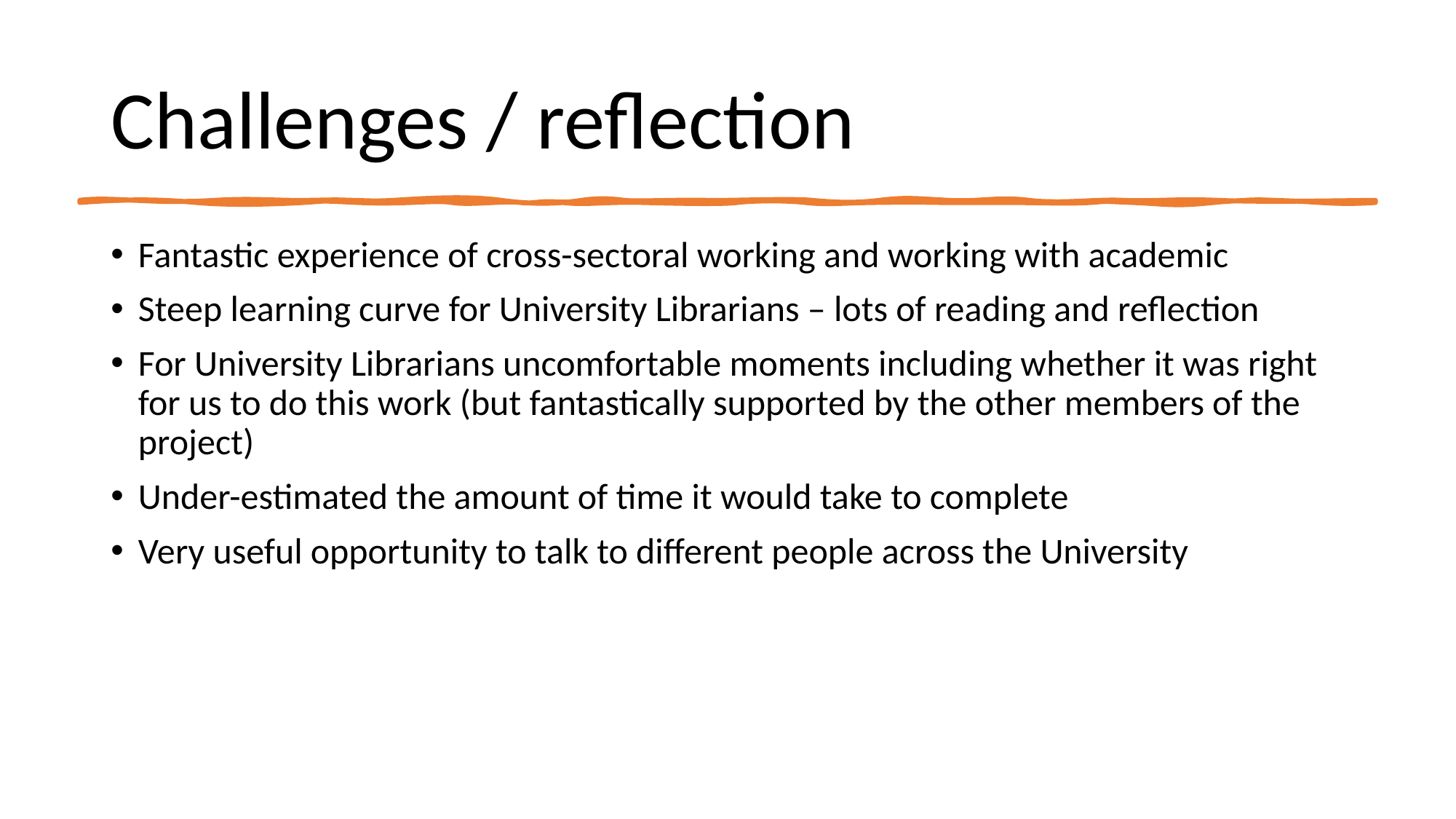

# Challenges / reflection

Fantastic experience of cross-sectoral working and working with academic
Steep learning curve for University Librarians – lots of reading and reflection
For University Librarians uncomfortable moments including whether it was right for us to do this work (but fantastically supported by the other members of the project)
Under-estimated the amount of time it would take to complete
Very useful opportunity to talk to different people across the University